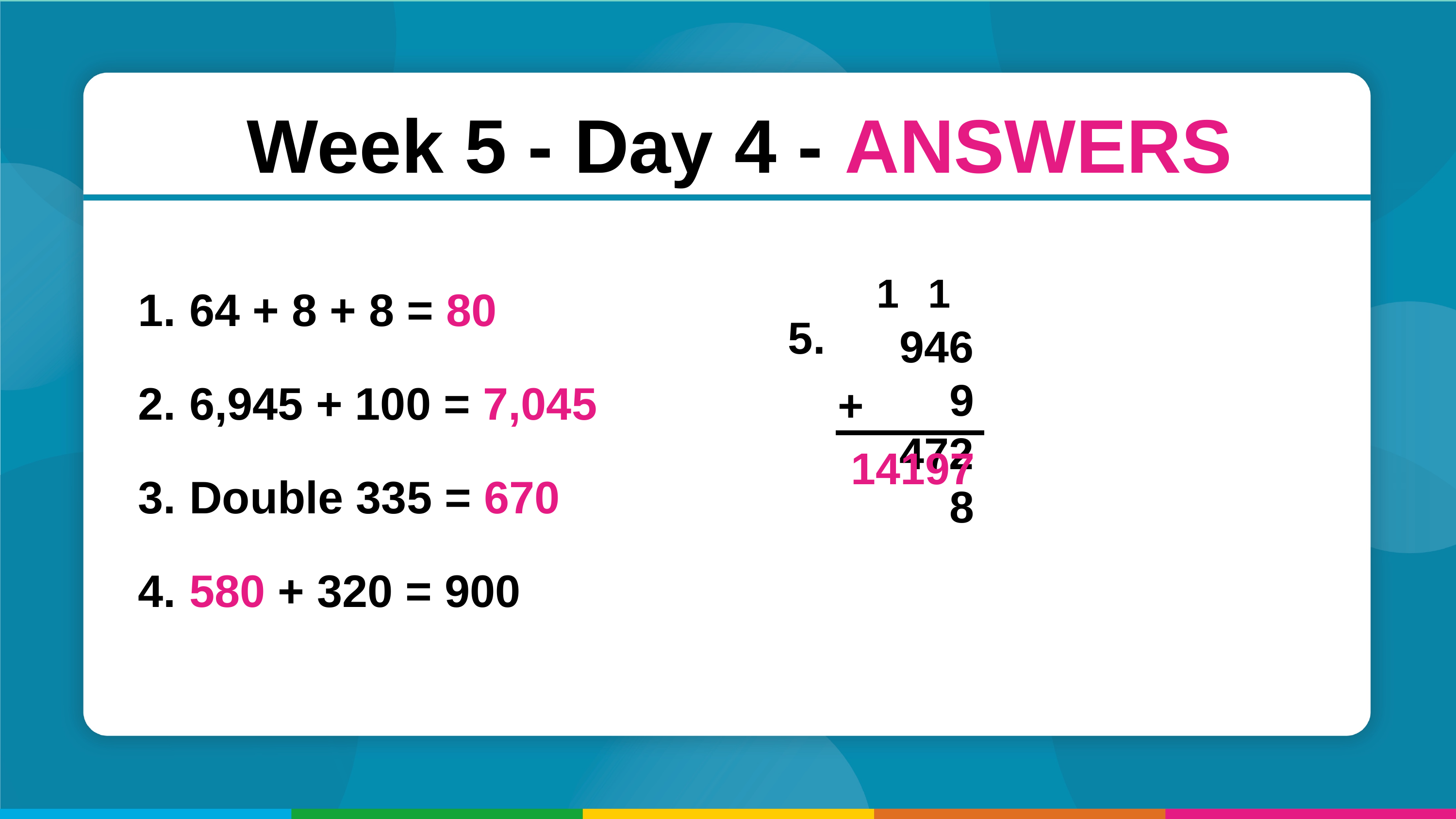

Week 5 - Day 4 - ANSWERS
 64 + 8 + 8 = 80
 6,945 + 100 = 7,045
 Double 335 = 670
 580 + 320 = 900

1
1
5.
9469
4728
+
14197